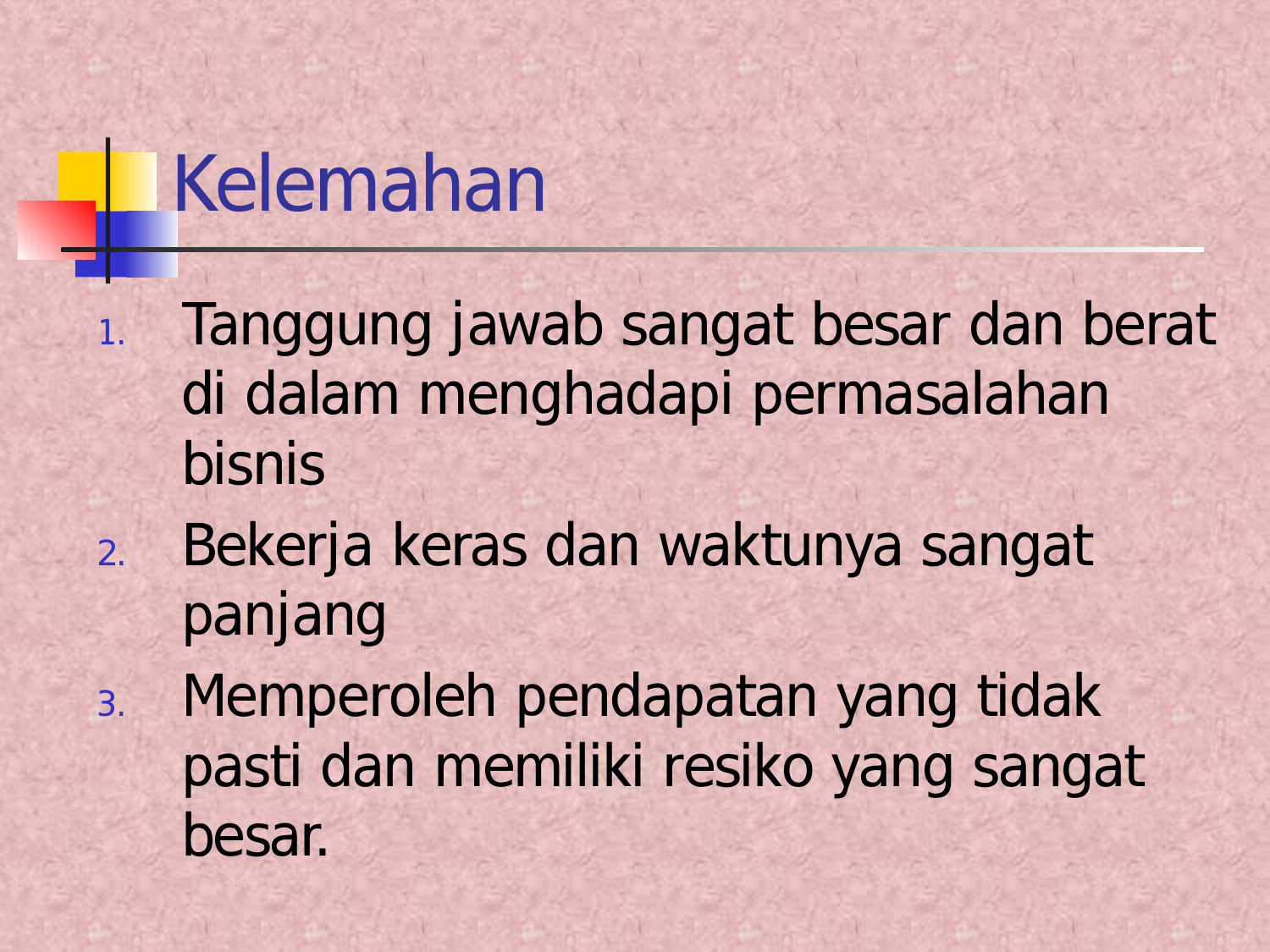

# Kelemahan
Tanggung jawab sangat besar dan berat di dalam menghadapi permasalahan bisnis
Bekerja keras dan waktunya sangat panjang
Memperoleh pendapatan yang tidak pasti dan memiliki resiko yang sangat besar.